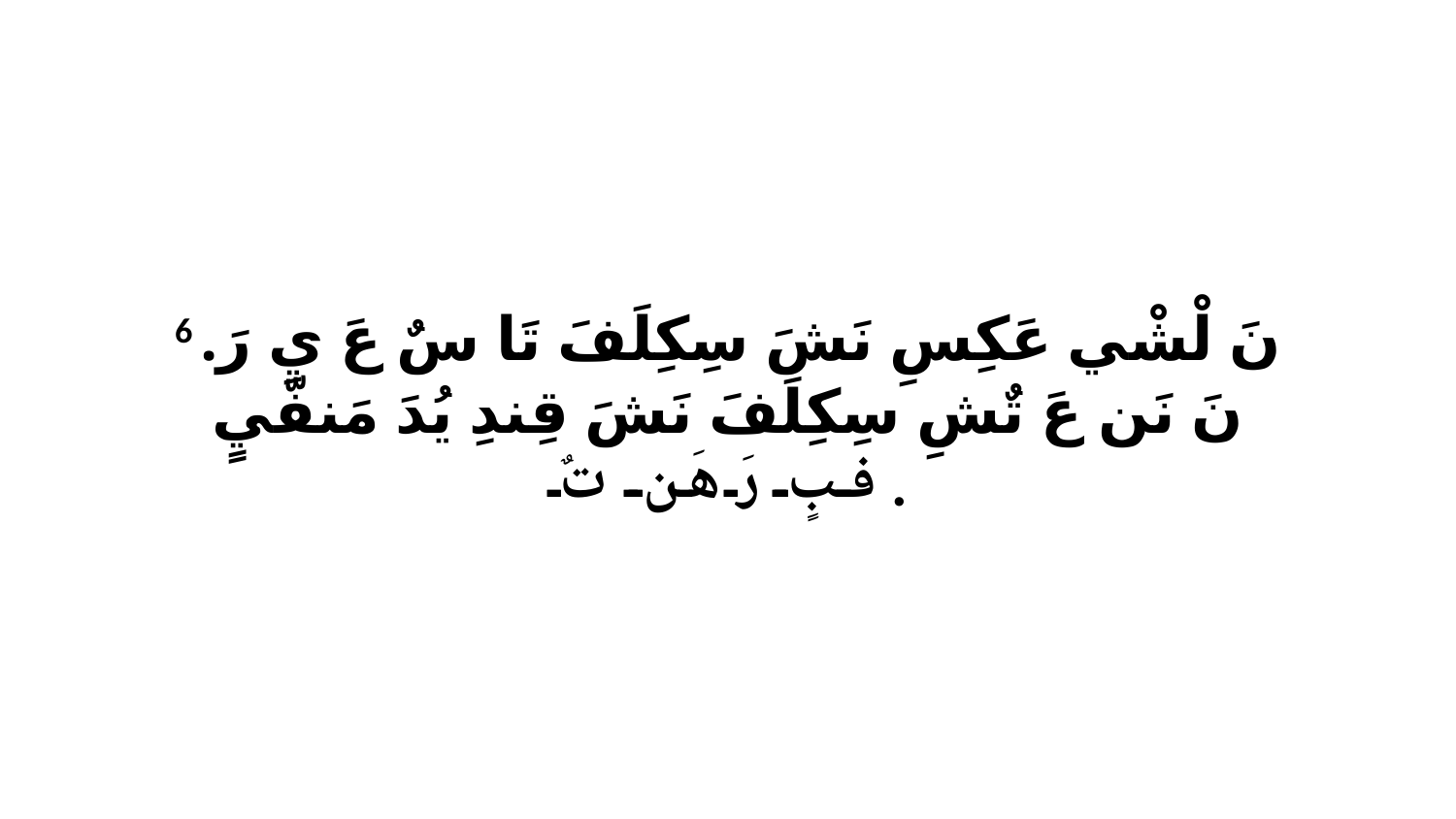

6 نَ لْشْي عَكِسِ نَشَ سِكِلَفَ تَا سٌ عَ يِ رَ. نَ نَن عَ تٌشِ سِكِلَفَ نَشَ قِندِ يُدَ مَنفّيٍ فبٍ رَ هَن تٌ.